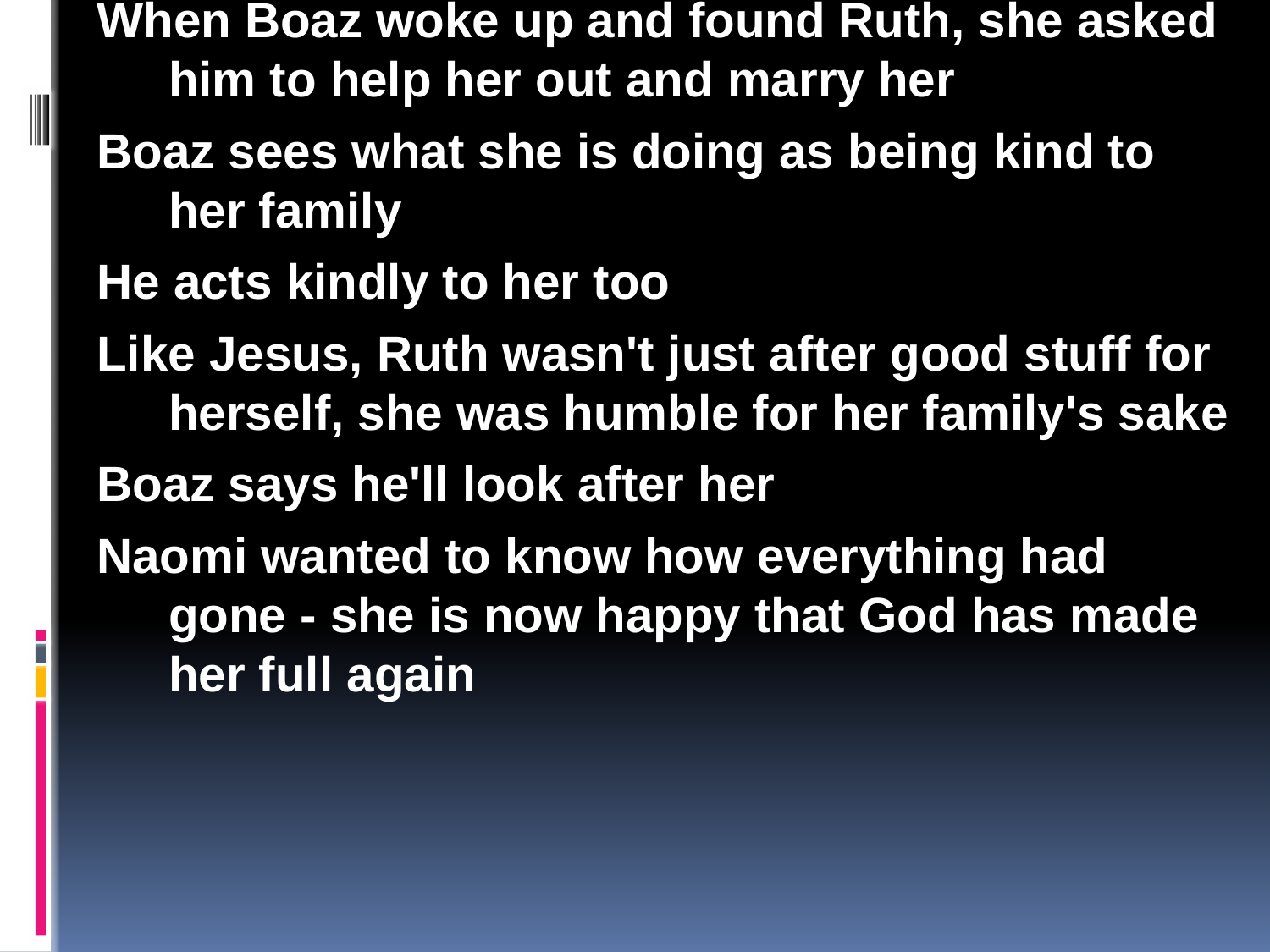

Ruth + Boaz – A Marriage Proposal
Naomi's plan for Ruth - Naomi wanted her married off, or else life would be tough when they got older
She picked Boaz and schemed. She made Ruth get flashed up and find Boaz when tired
She went and lay down at Boaz' feet when he was asleep
It was risky - he might think she was cheap
Naomi was taking action because the guys weren't doing anything
Ruth did everything as Naomi had said
When Boaz woke up and found Ruth, she asked him to help her out and marry her
Boaz sees what she is doing as being kind to her family
He acts kindly to her too
Like Jesus, Ruth wasn't just after good stuff for herself, she was humble for her family's sake
Boaz says he'll look after her
Naomi wanted to know how everything had gone - she is now happy that God has made her full again